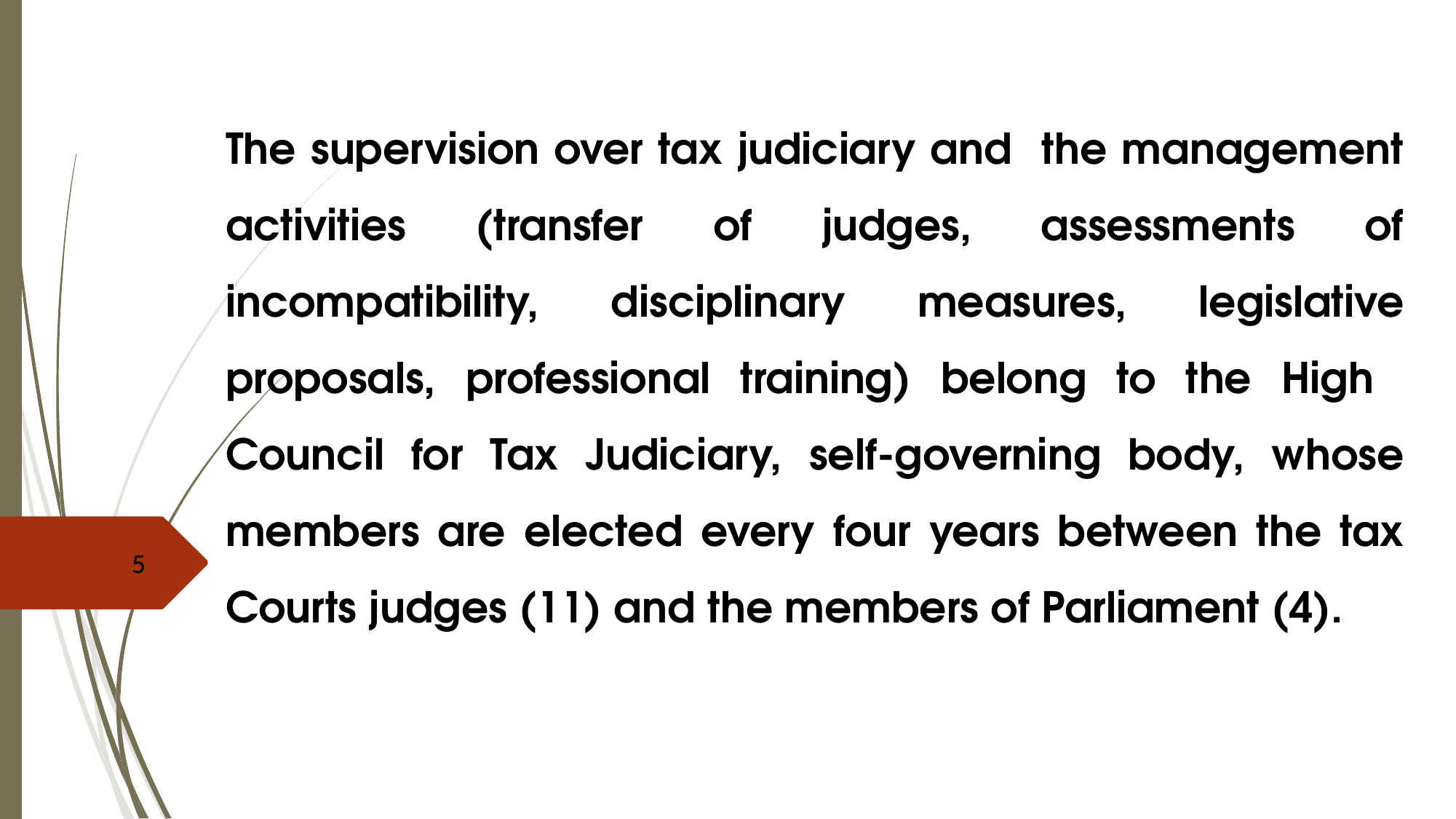

The supervision over tax judiciary and  the management activities (transfer of judges, assessments of incompatibility, disciplinary measures, legislative proposals, professional training) belong to the High  Council for Tax Judiciary, self-governing body, whose members are elected every four years between the tax Courts judges (11) and the members of Parliament (4).
5
5